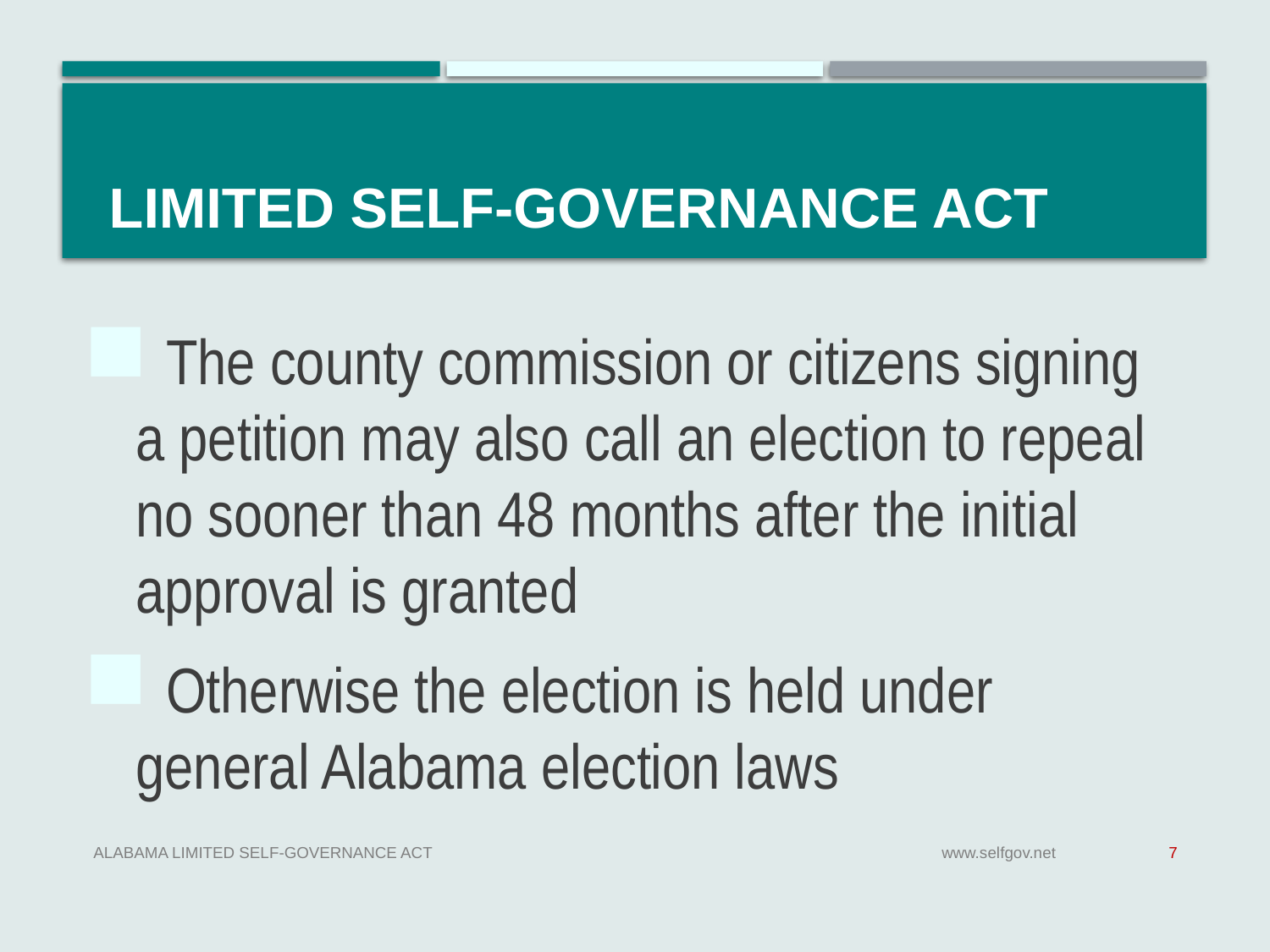

# Limited Self-Governance Act
 The county commission or citizens signing a petition may also call an election to repeal no sooner than 48 months after the initial approval is granted
 Otherwise the election is held under general Alabama election laws
Alabama Limited Self-Governance Act
www.selfgov.net
7